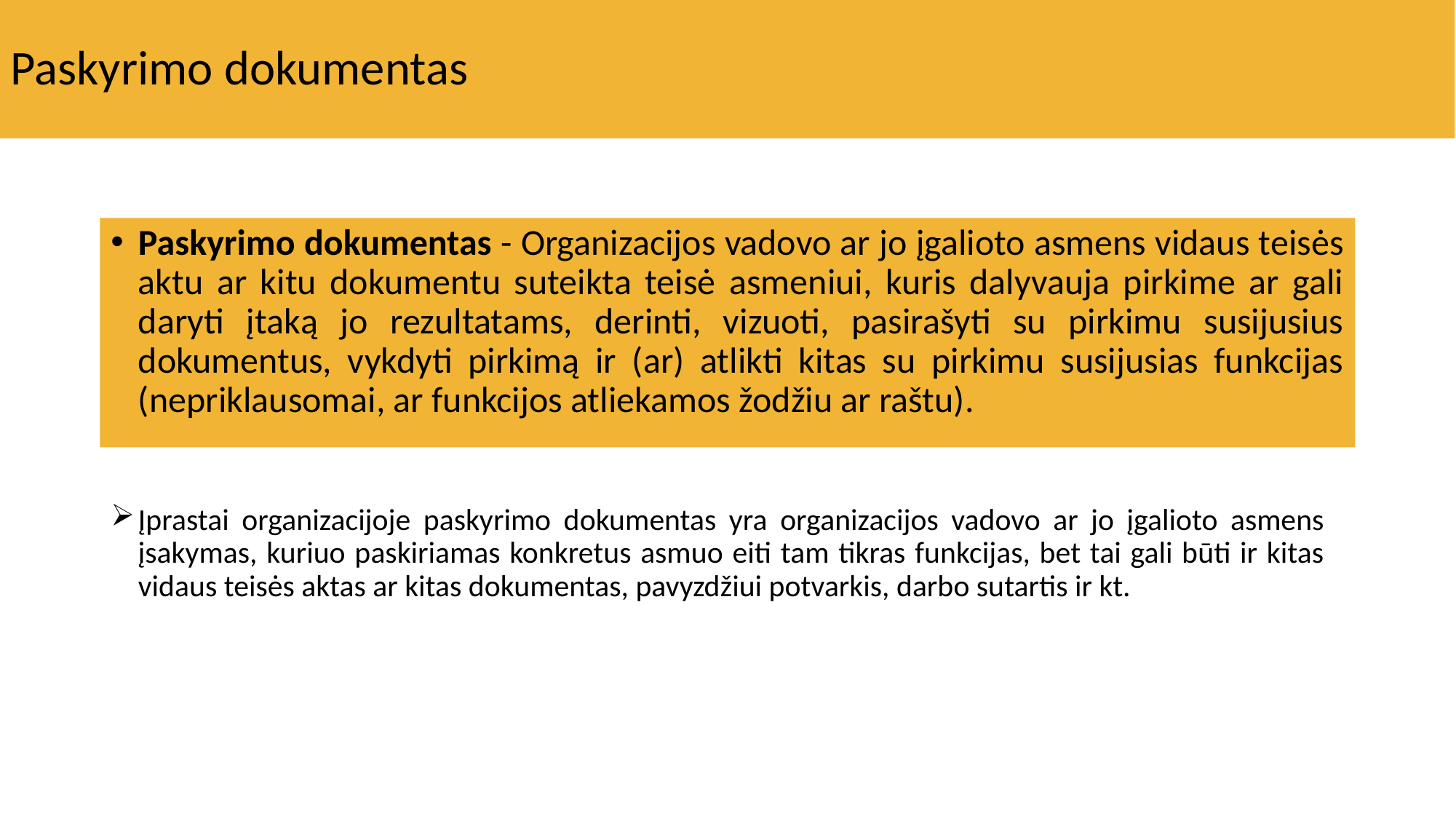

Paskyrimo dokumentas
Paskyrimo dokumentas - Organizacijos vadovo ar jo įgalioto asmens vidaus teisės aktu ar kitu dokumentu suteikta teisė asmeniui, kuris dalyvauja pirkime ar gali daryti įtaką jo rezultatams, derinti, vizuoti, pasirašyti su pirkimu susijusius dokumentus, vykdyti pirkimą ir (ar) atlikti kitas su pirkimu susijusias funkcijas (nepriklausomai, ar funkcijos atliekamos žodžiu ar raštu).

Įprastai organizacijoje paskyrimo dokumentas yra organizacijos vadovo ar jo įgalioto asmens įsakymas, kuriuo paskiriamas konkretus asmuo eiti tam tikras funkcijas, bet tai gali būti ir kitas vidaus teisės aktas ar kitas dokumentas, pavyzdžiui potvarkis, darbo sutartis ir kt.